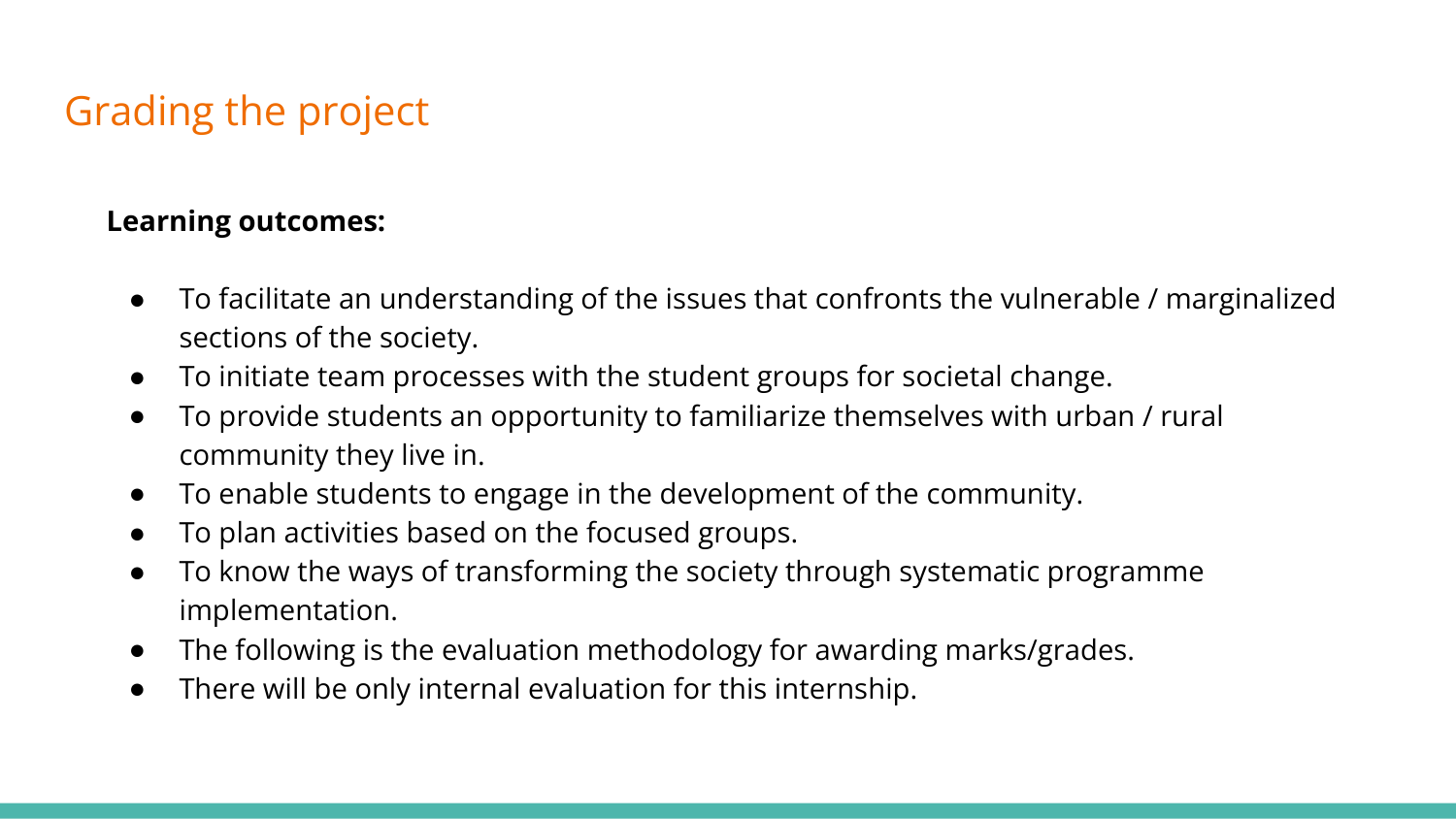

# Grading the project
Learning outcomes:

To facilitate an understanding of the issues that confronts the vulnerable / marginalized sections of the society.
To initiate team processes with the student groups for societal change.
To provide students an opportunity to familiarize themselves with urban / rural community they live in.
To enable students to engage in the development of the community.
To plan activities based on the focused groups.
To know the ways of transforming the society through systematic programme implementation.
The following is the evaluation methodology for awarding marks/grades.
There will be only internal evaluation for this internship.